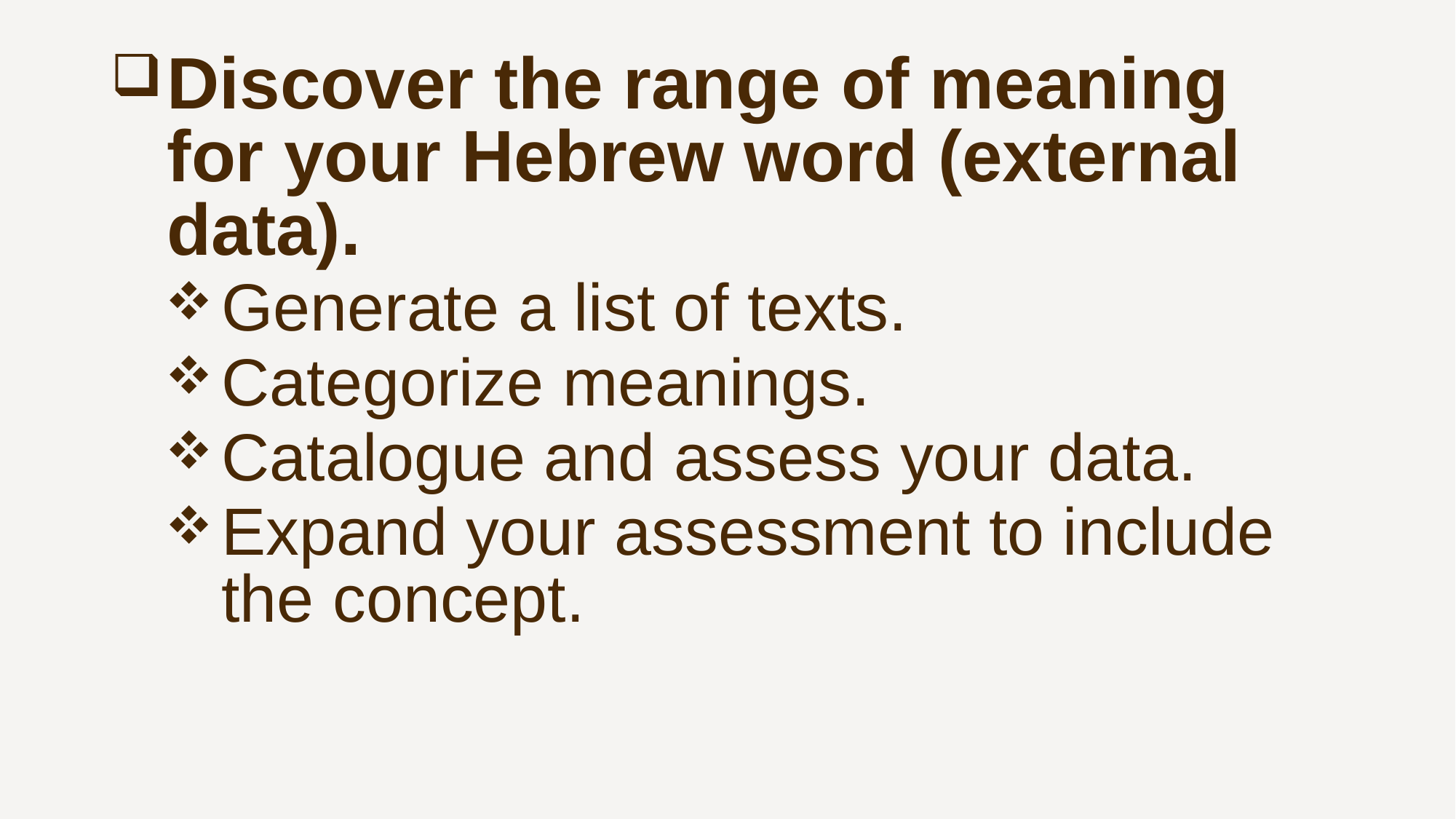

Discover the range of meaning for your Hebrew word (external data).
Generate a list of texts.
Categorize meanings.
Catalogue and assess your data.
Expand your assessment to include the concept.